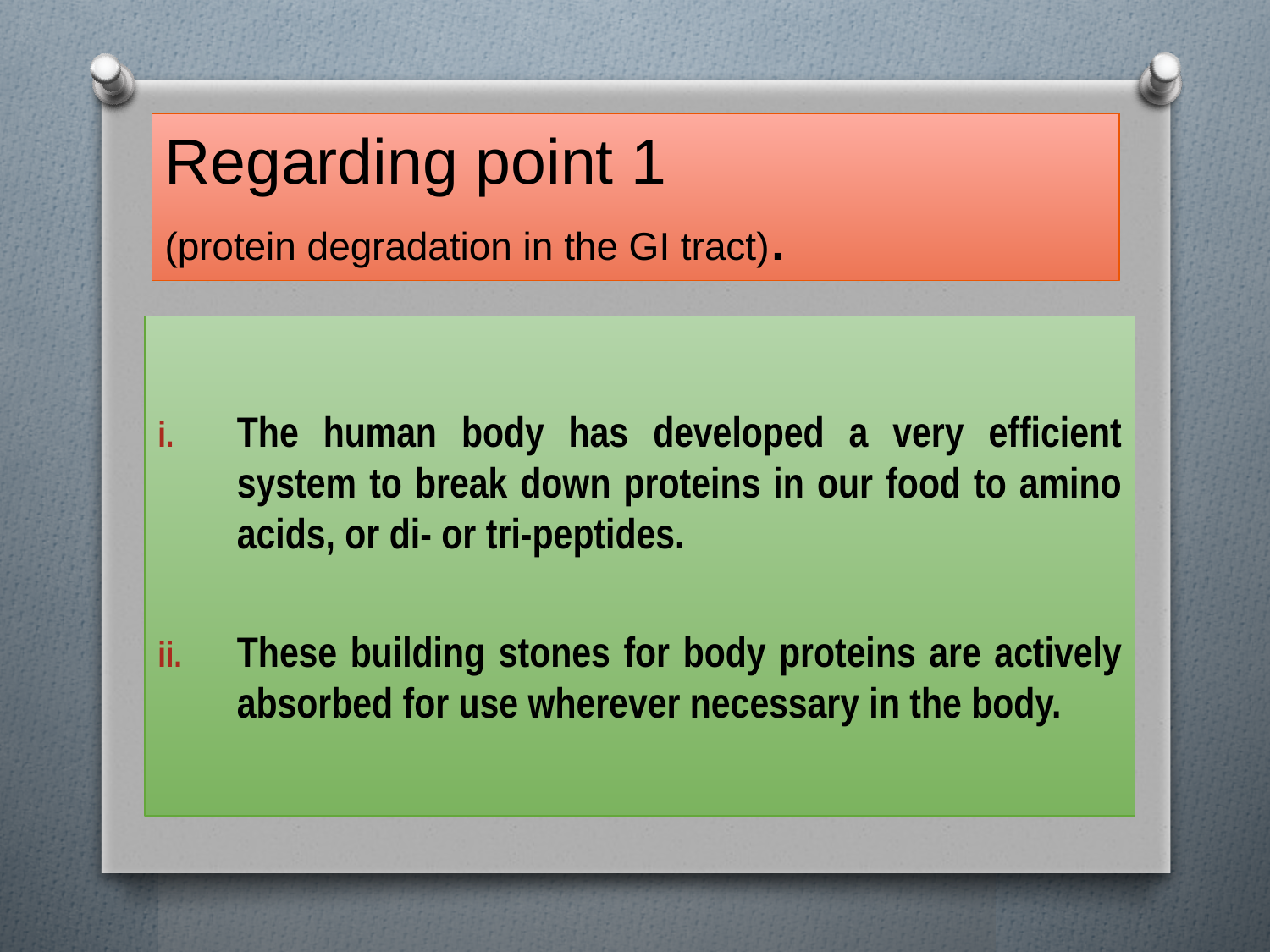

# Regarding point 1 (protein degradation in the GI tract).
The human body has developed a very efficient system to break down proteins in our food to amino acids, or di- or tri-peptides.

These building stones for body proteins are actively absorbed for use wherever necessary in the body.